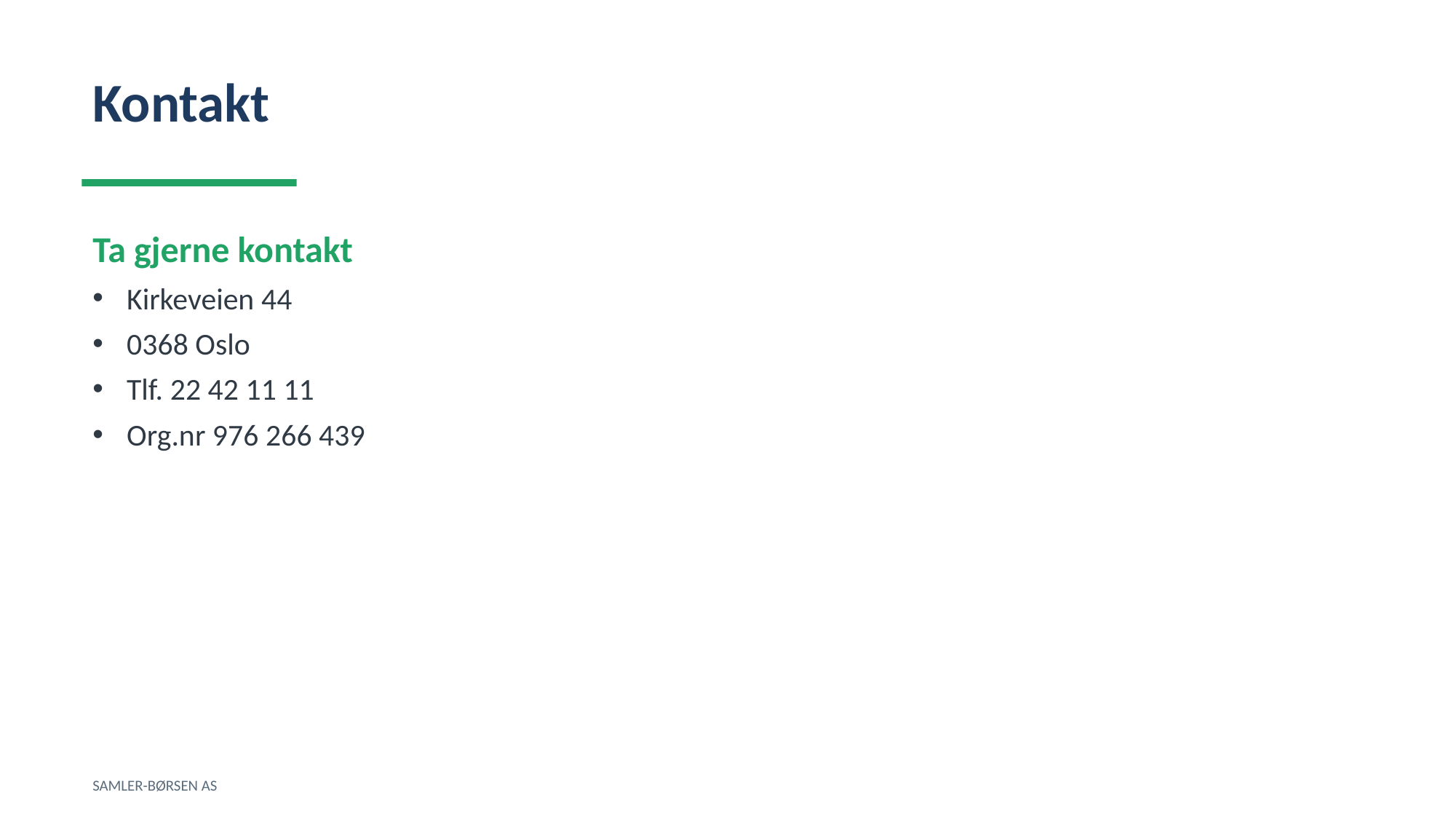

Kontakt

Ta gjerne kontakt
Kirkeveien 44
0368 Oslo
Tlf. 22 42 11 11
Org.nr 976 266 439
SAMLER-BØRSEN AS